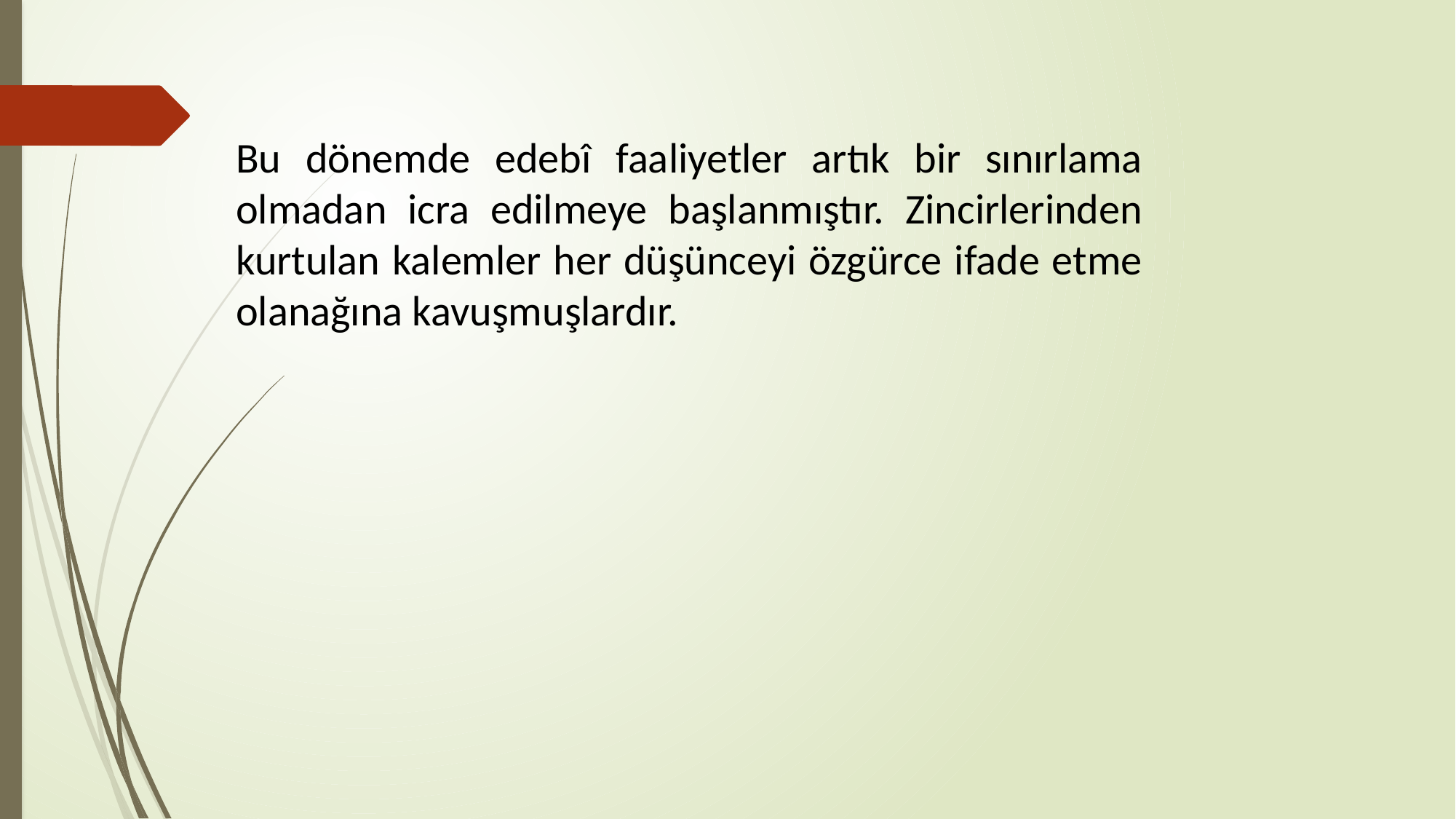

Bu dönemde edebî faaliyetler artık bir sınırlama olmadan icra edilmeye başlanmıştır. Zincirlerinden kurtulan kalemler her düşünceyi özgürce ifade etme olanağına kavuşmuşlardır.